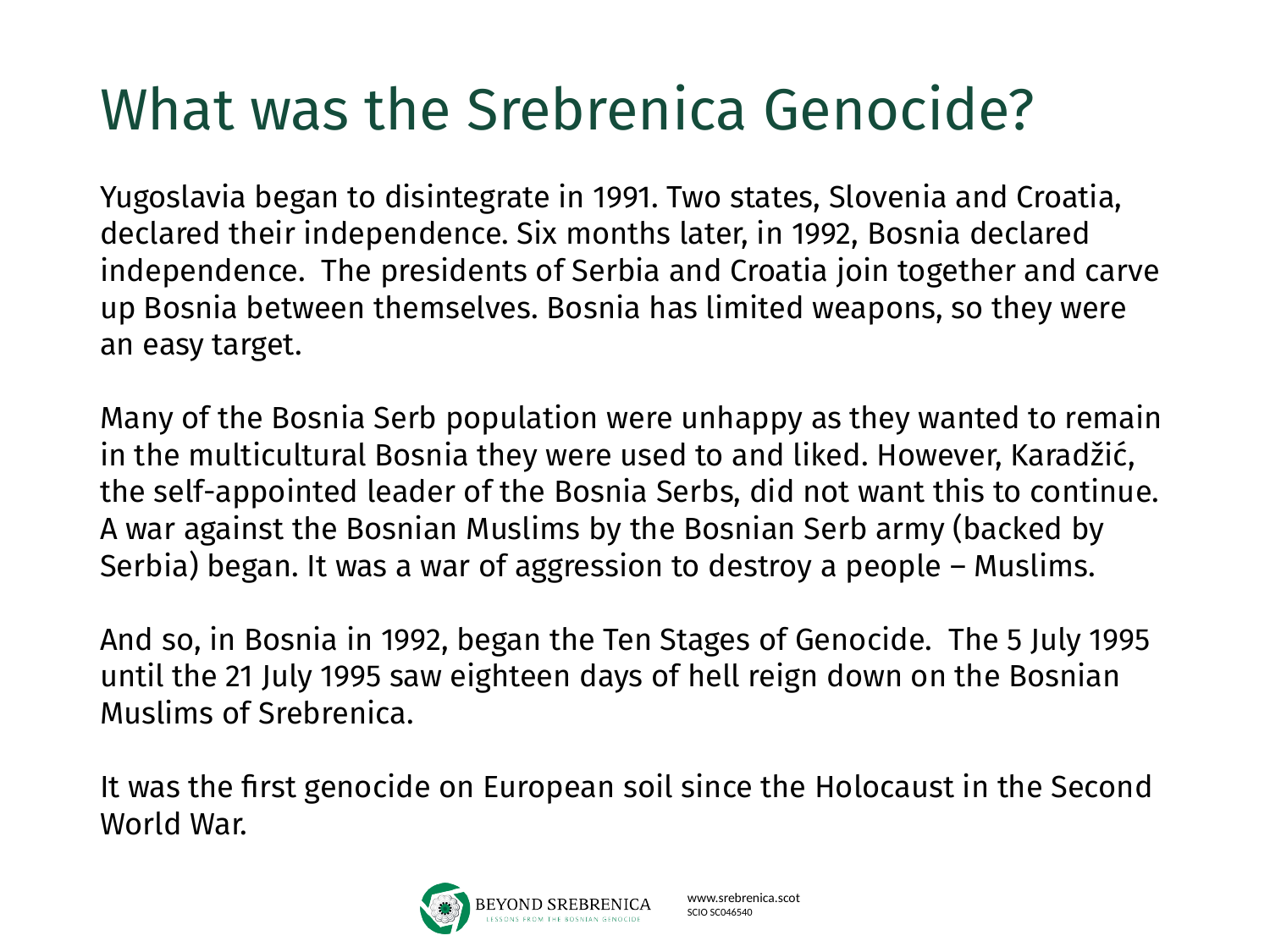

# What was the Srebrenica Genocide?
Yugoslavia began to disintegrate in 1991. Two states, Slovenia and Croatia, declared their independence. Six months later, in 1992, Bosnia declared independence.  The presidents of Serbia and Croatia join together and carve up Bosnia between themselves. Bosnia has limited weapons, so they were an easy target.

Many of the Bosnia Serb population were unhappy as they wanted to remain in the multicultural Bosnia they were used to and liked. However, Karadžić, the self-appointed leader of the Bosnia Serbs, did not want this to continue. A war against the Bosnian Muslims by the Bosnian Serb army (backed by Serbia) began. It was a war of aggression to destroy a people – Muslims.

And so, in Bosnia in 1992, began the Ten Stages of Genocide.  The 5 July 1995 until the 21 July 1995 saw eighteen days of hell reign down on the Bosnian Muslims of Srebrenica.

It was the first genocide on European soil since the Holocaust in the Second World War.